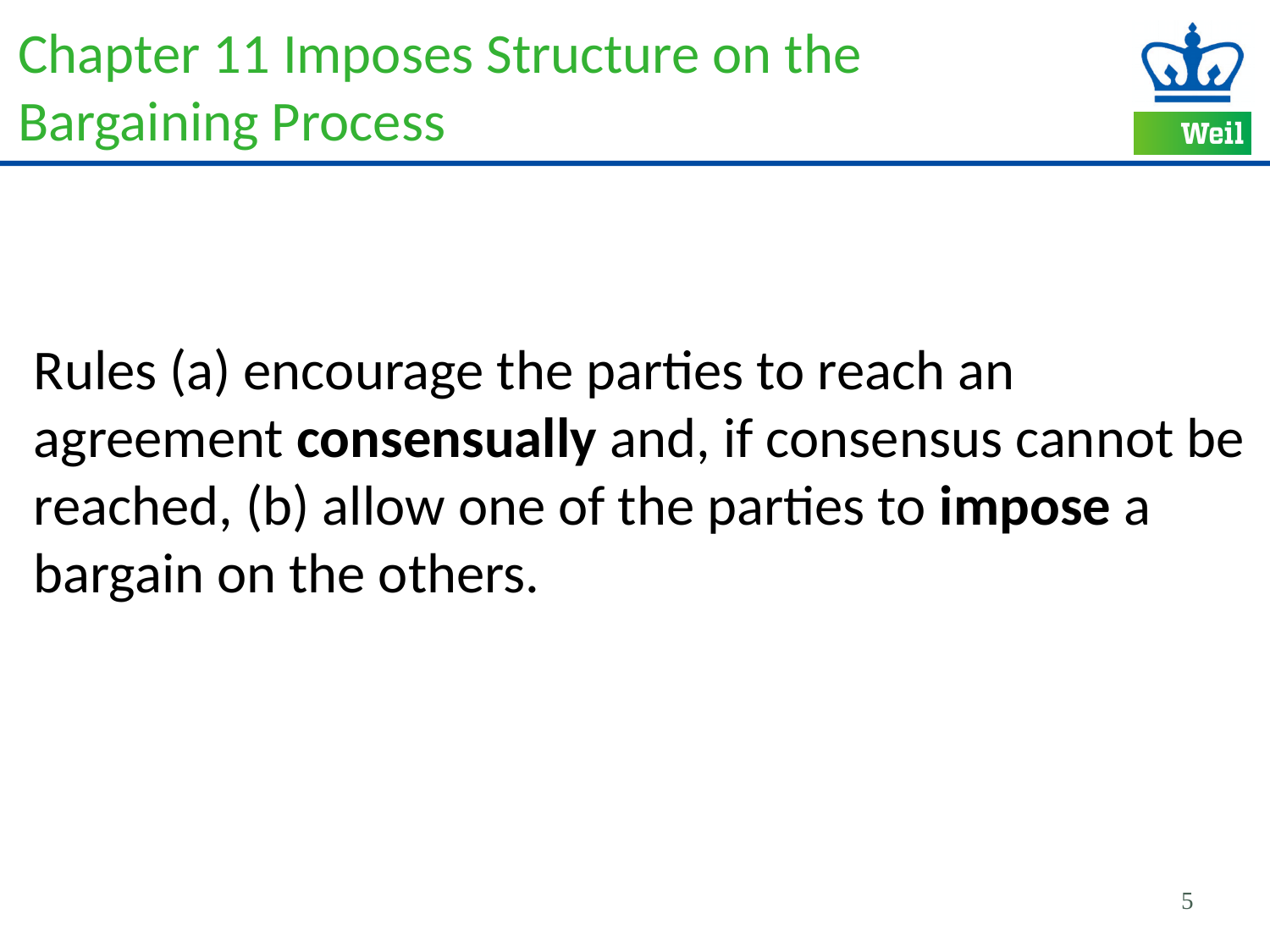

# Chapter 11 Imposes Structure on the Bargaining Process

Rules (a) encourage the parties to reach an agreement consensually and, if consensus cannot be reached, (b) allow one of the parties to impose a bargain on the others.

5